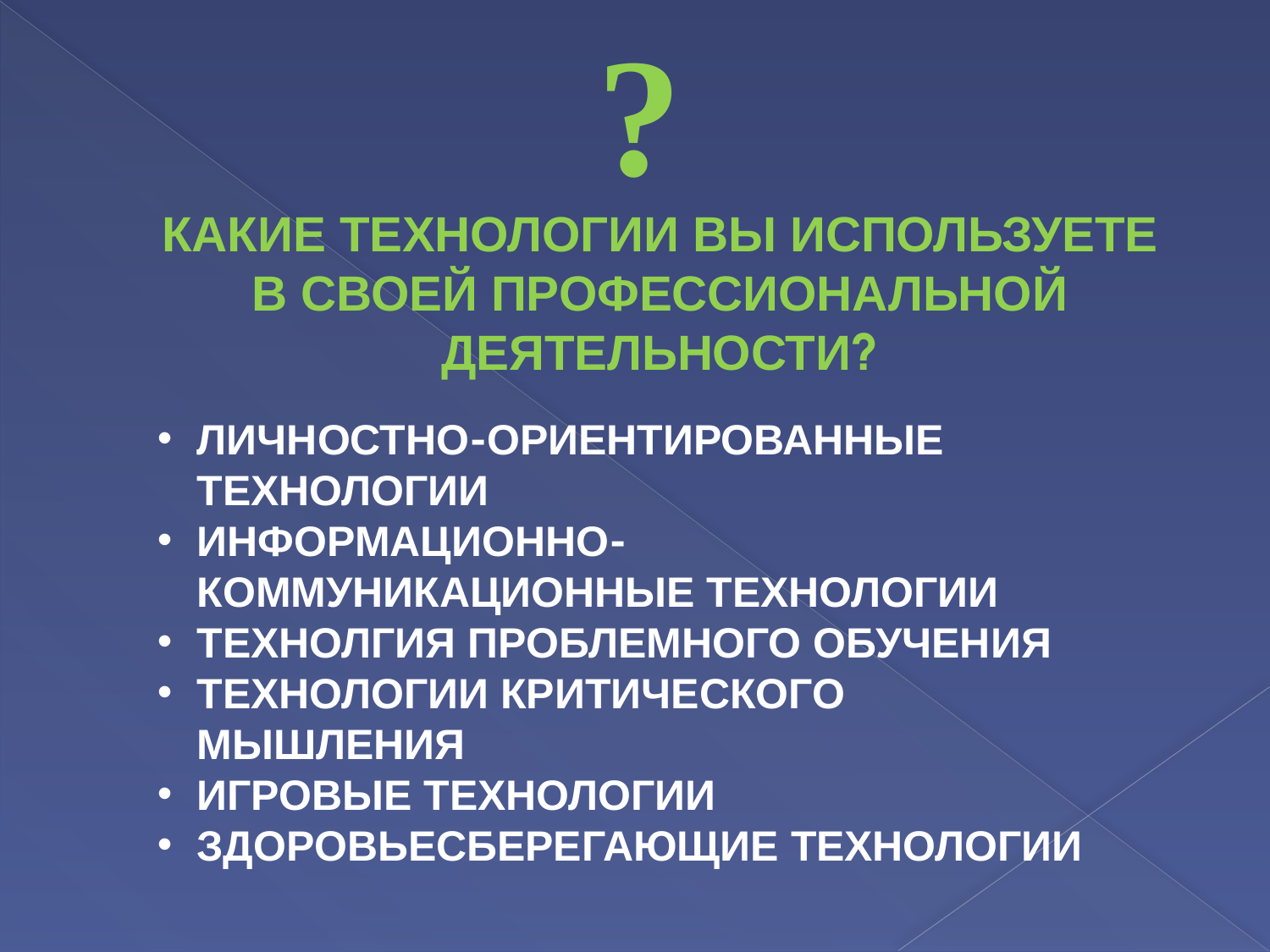

?
КАКИЕ ТЕХНОЛОГИИ ВЫ ИСПОЛЬЗУЕТЕ В СВОЕЙ ПРОФЕССИОНАЛЬНОЙ ДЕЯТЕЛЬНОСТИ?
ЛИЧНОСТНО-ОРИЕНТИРОВАННЫЕ ТЕХНОЛОГИИ
ИНФОРМАЦИОННО-КОММУНИКАЦИОННЫЕ ТЕХНОЛОГИИ
ТЕХНОЛГИЯ ПРОБЛЕМНОГО ОБУЧЕНИЯ
ТЕХНОЛОГИИ КРИТИЧЕСКОГО МЫШЛЕНИЯ
ИГРОВЫЕ ТЕХНОЛОГИИ
ЗДОРОВЬЕСБЕРЕГАЮЩИЕ ТЕХНОЛОГИИ